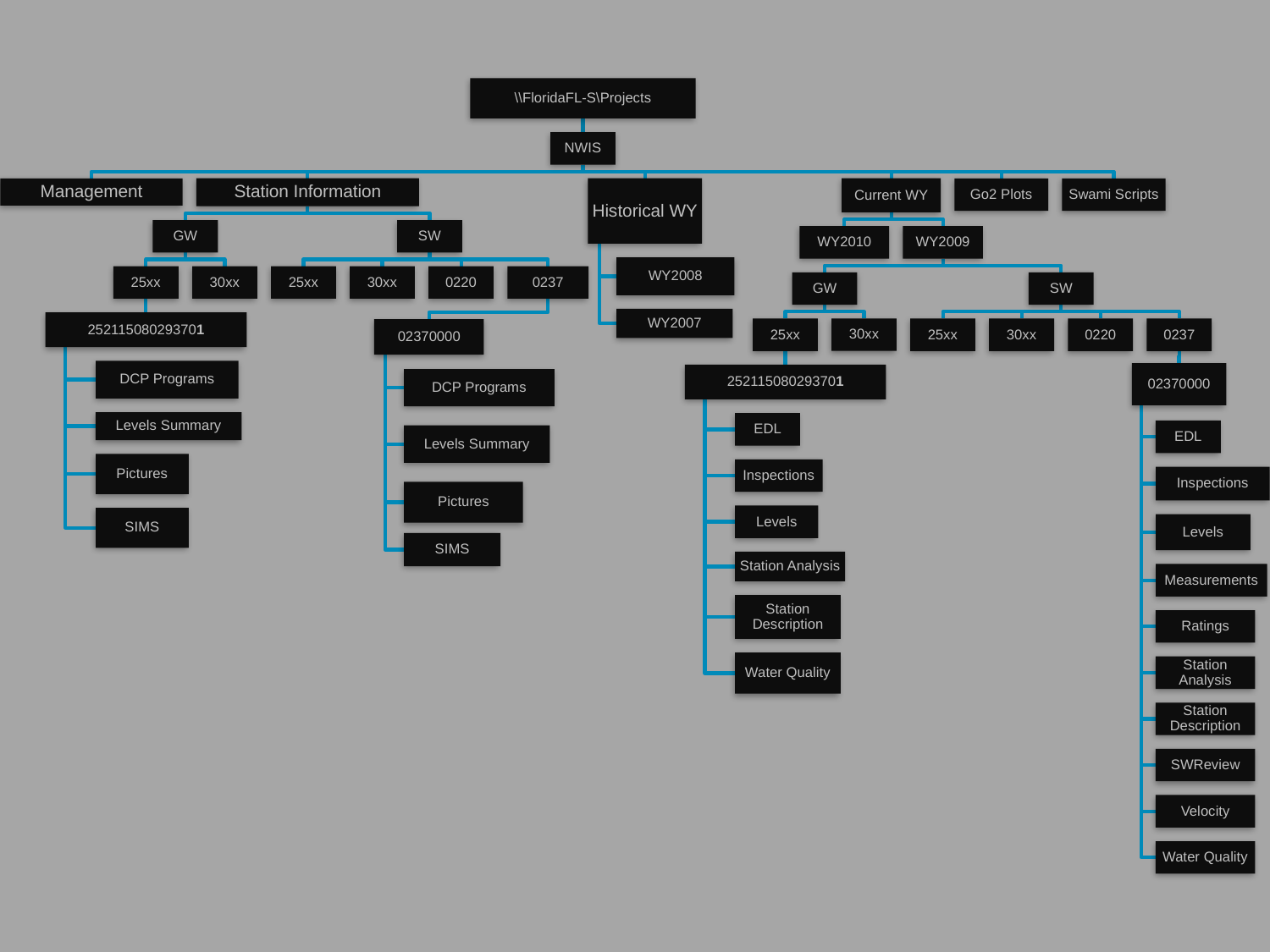

\\FloridaFL-S\Projects
NWIS
Management
Station Information
GW
25xx
252115080293701
DCP Programs
Levels Summary
Pictures
SIMS
30xx
SW
25xx
30xx
0220
0237
02370000
DCP Programs
Levels Summary
Pictures
SIMS
Historical WY
WY2008
WY2007
Current WY
WY2010
WY2009
GW
25xx
252115080293701
EDL
Inspections
Levels
Station Analysis
Station Description
Water Quality
30xx
SW
25xx
30xx
0220
0237
02370000
EDL
Inspections
Levels
Measurements
Ratings
Station Analysis
Station Description
SWReview
Velocity
Water Quality
Go2 Plots
Swami Scripts